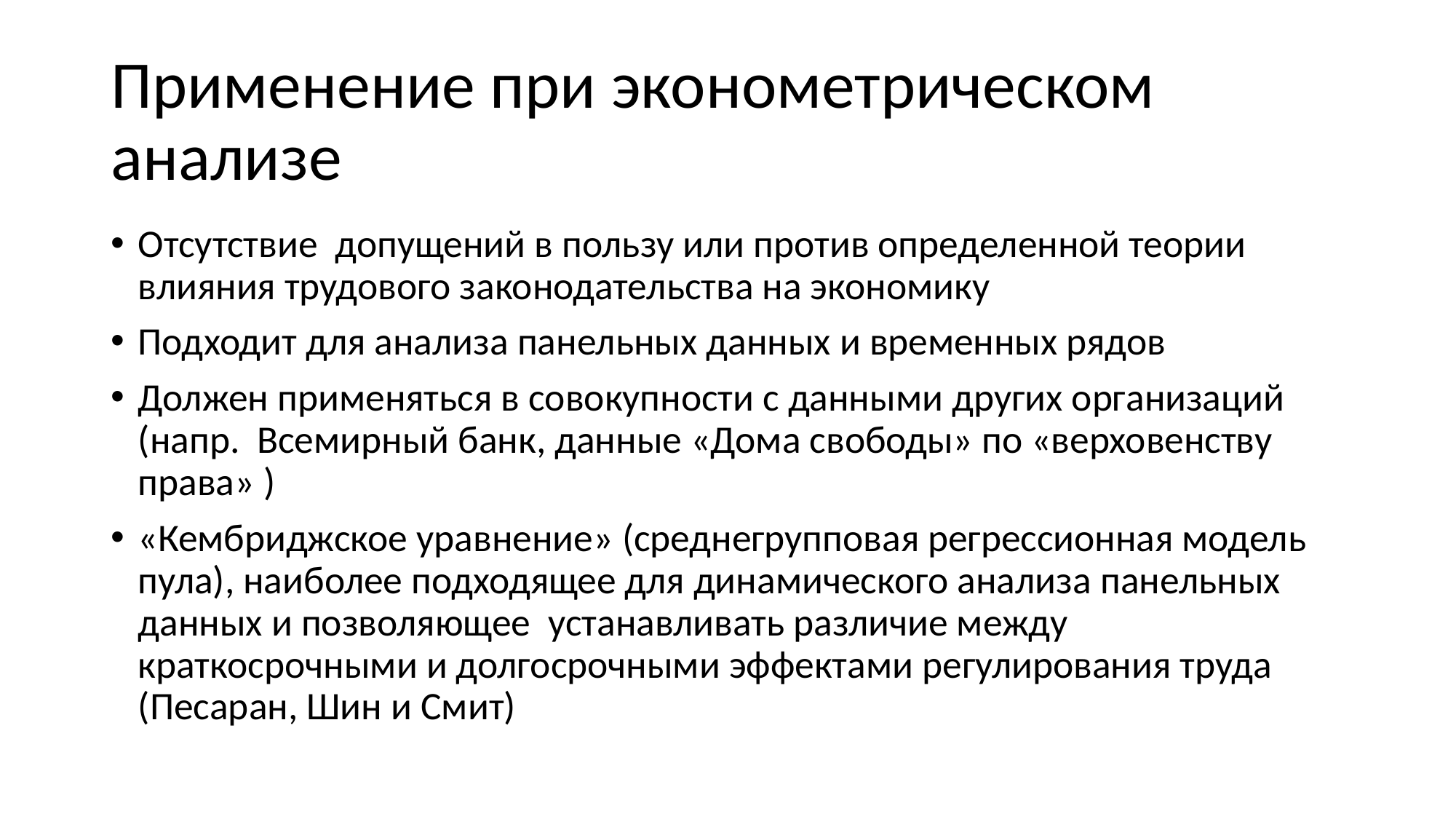

# Применение при эконометрическом анализе
Отсутствие  допущений в пользу или против определенной теории влияния трудового законодательства на экономику
Подходит для анализа панельных данных и временных рядов
Должен применяться в совокупности с данными других организаций (напр.  Всемирный банк, данные «Дома свободы» по «верховенству права» )
«Кембриджское уравнение» (среднегрупповая регрессионная модель пула), наиболее подходящее для динамического анализа панельных данных и позволяющее  устанавливать различие между краткосрочными и долгосрочными эффектами регулирования труда (Песаран, Шин и Смит)